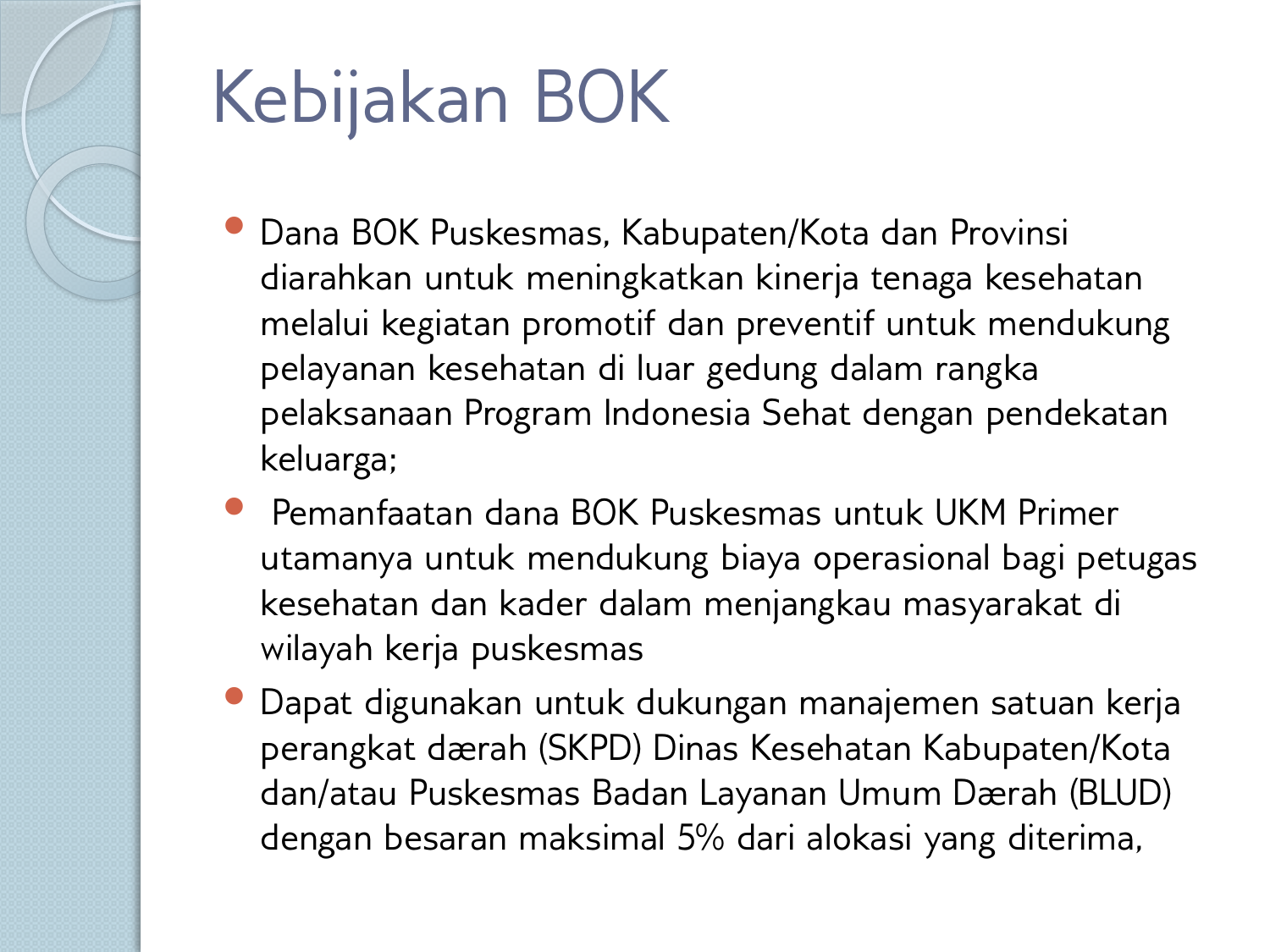

# Kebijakan BOK
Dana BOK Puskesmas, Kabupaten/Kota dan Provinsi diarahkan untuk meningkatkan kinerja tenaga kesehatan melalui kegiatan promotif dan preventif untuk mendukung pelayanan kesehatan di luar gedung dalam rangka pelaksanaan Program Indonesia Sehat dengan pendekatan keluarga;
 Pemanfaatan dana BOK Puskesmas untuk UKM Primer utamanya untuk mendukung biaya operasional bagi petugas kesehatan dan kader dalam menjangkau masyarakat di wilayah kerja puskesmas
Dapat digunakan untuk dukungan manajemen satuan kerja perangkat daerah (SKPD) Dinas Kesehatan Kabupaten/Kota dan/atau Puskesmas Badan Layanan Umum Daerah (BLUD) dengan besaran maksimal 5% dari alokasi yang diterima,